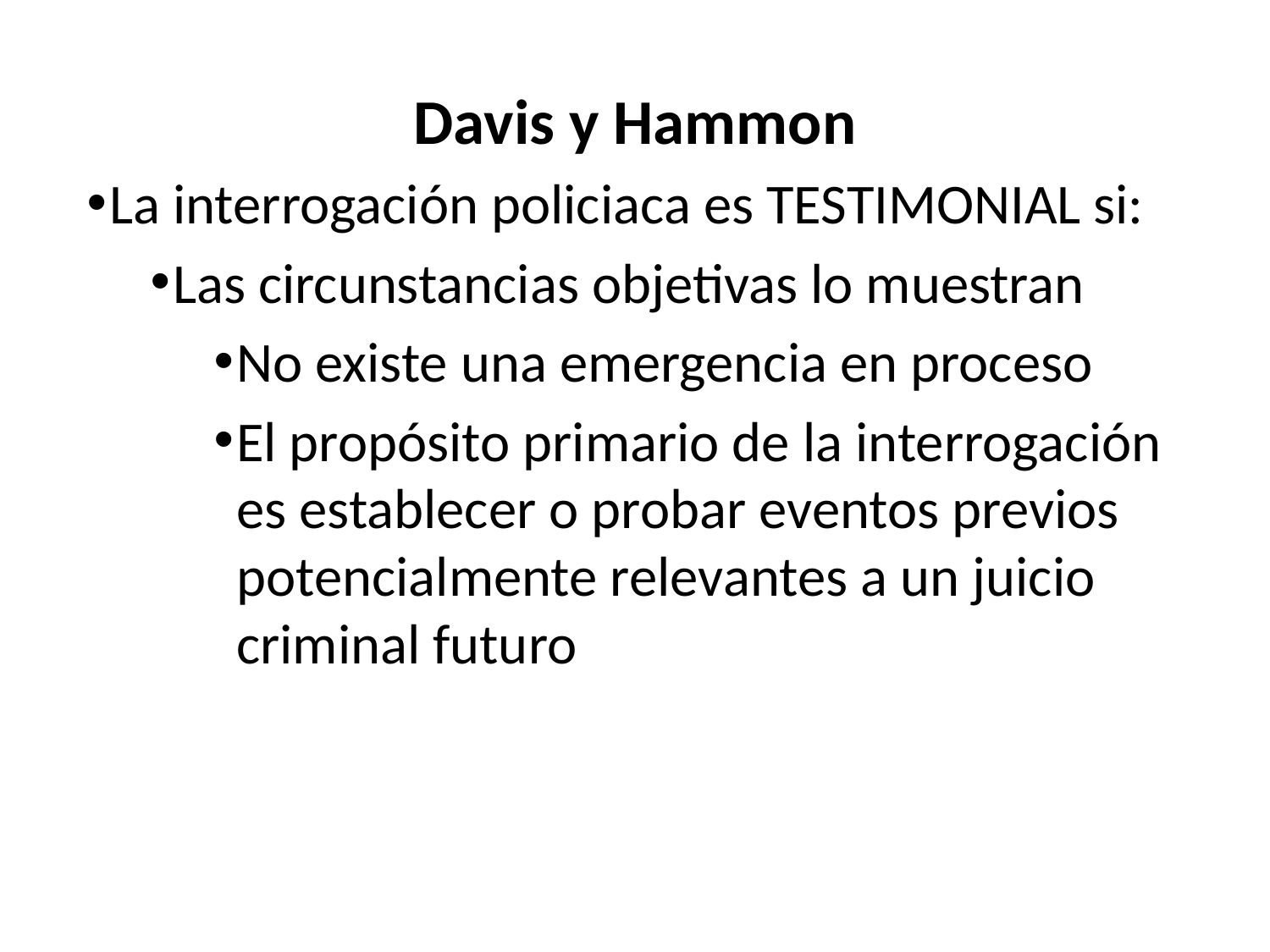

Davis y Hammon
La interrogación policiaca es TESTIMONIAL si:
Las circunstancias objetivas lo muestran
No existe una emergencia en proceso
El propósito primario de la interrogación es establecer o probar eventos previos potencialmente relevantes a un juicio criminal futuro